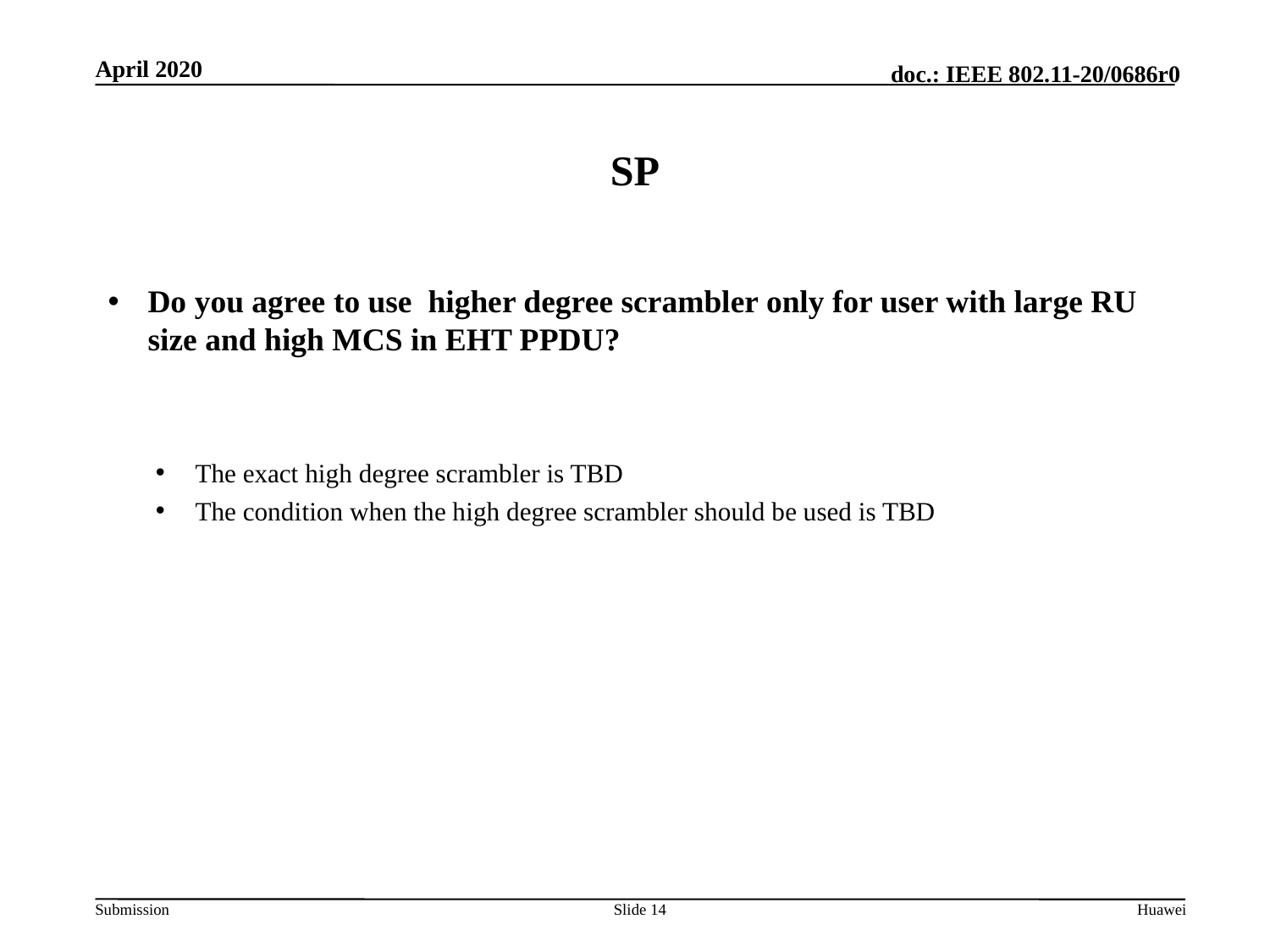

# SP
Do you agree to use  higher degree scrambler only for user with large RU size and high MCS in EHT PPDU?

The exact high degree scrambler is TBD
The condition when the high degree scrambler should be used is TBD

Slide 14
Huawei